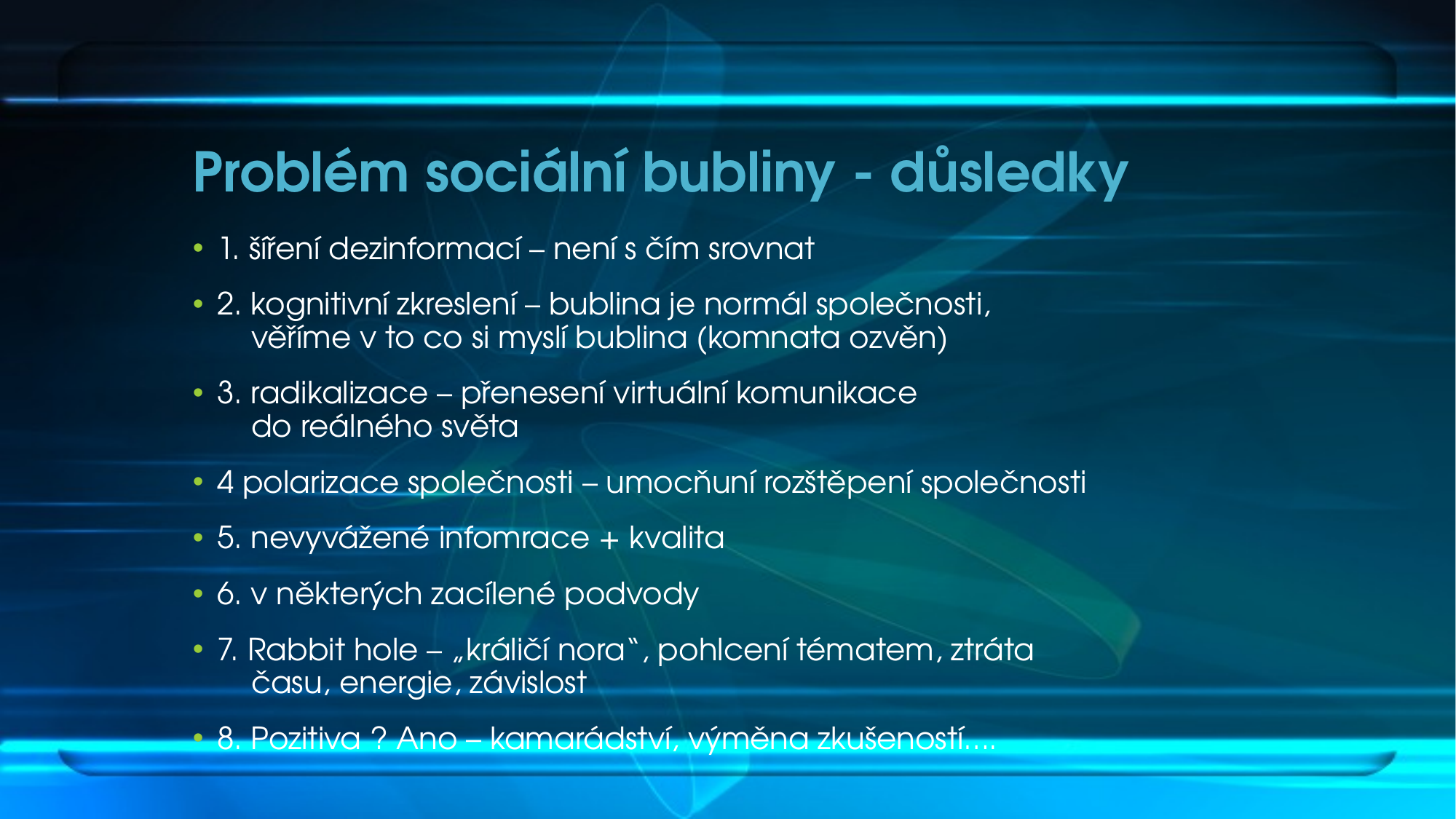

# Problém sociální bubliny - důsledky
1. šíření dezinformací – není s čím srovnat
2. kognitivní zkreslení – bublina je normál společnosti,
    věříme v to co si myslí bublina (komnata ozvěn)
3. radikalizace – přenesení virtuální komunikace
    do reálného světa
4 polarizace společnosti – umocňuní rozštěpení společnosti
5. nevyvážené infomrace + kvalita
6. v některých zacílené podvody
7. Rabbit hole – „králičí nora“, pohlcení tématem, ztráta
    času, energie, závislost
8. Pozitiva ? Ano – kamarádství, výměna zkušeností….